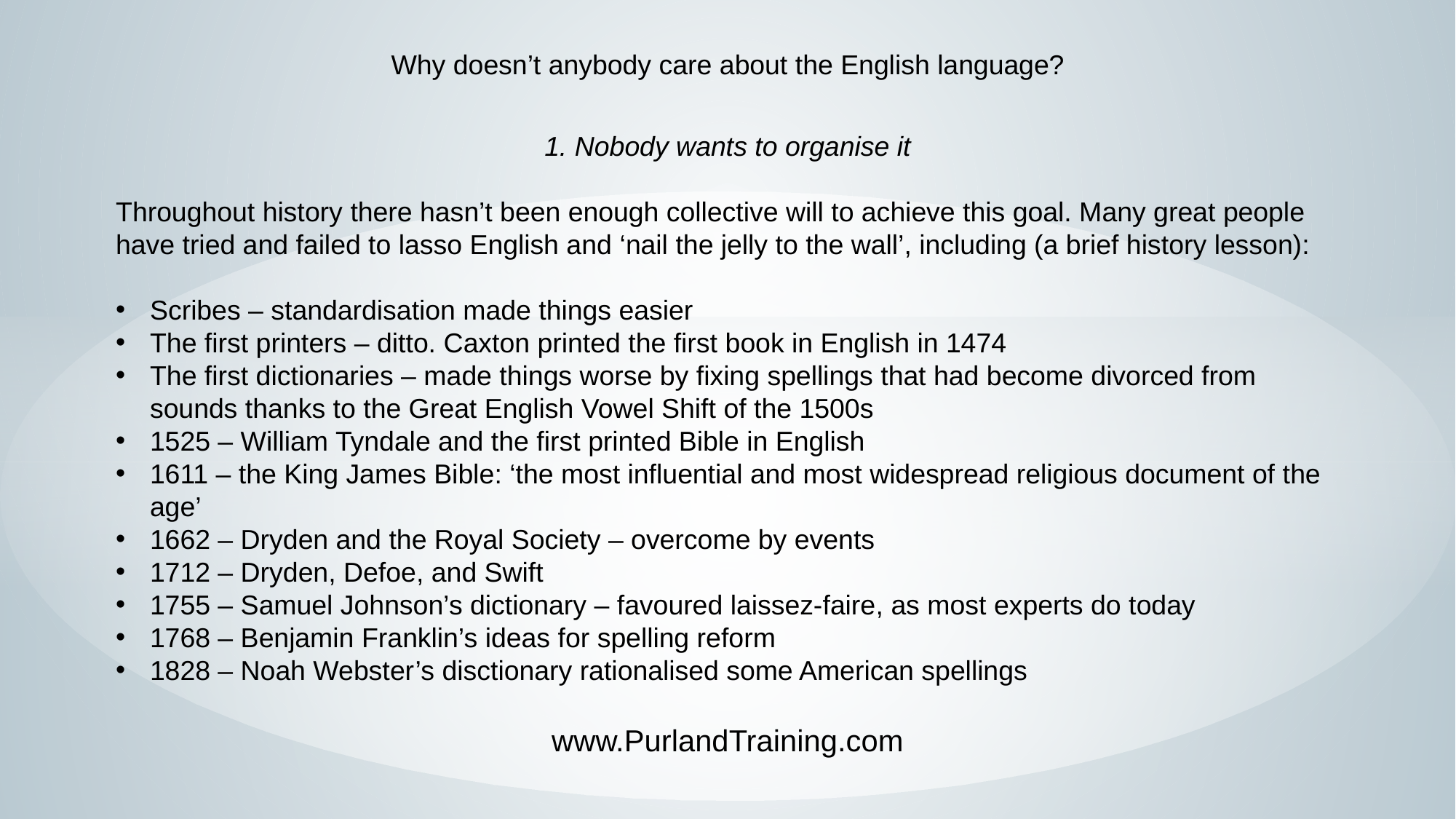

Why doesn’t anybody care about the English language?
1. Nobody wants to organise it

Throughout history there hasn’t been enough collective will to achieve this goal. Many great people have tried and failed to lasso English and ‘nail the jelly to the wall’, including (a brief history lesson):

Scribes – standardisation made things easier
The first printers – ditto. Caxton printed the first book in English in 1474
The first dictionaries – made things worse by fixing spellings that had become divorced from sounds thanks to the Great English Vowel Shift of the 1500s
1525 – William Tyndale and the first printed Bible in English
1611 – the King James Bible: ‘the most influential and most widespread religious document of the age’
1662 – Dryden and the Royal Society – overcome by events
1712 – Dryden, Defoe, and Swift
1755 – Samuel Johnson’s dictionary – favoured laissez-faire, as most experts do today
1768 – Benjamin Franklin’s ideas for spelling reform
1828 – Noah Webster’s disctionary rationalised some American spellings
www.PurlandTraining.com